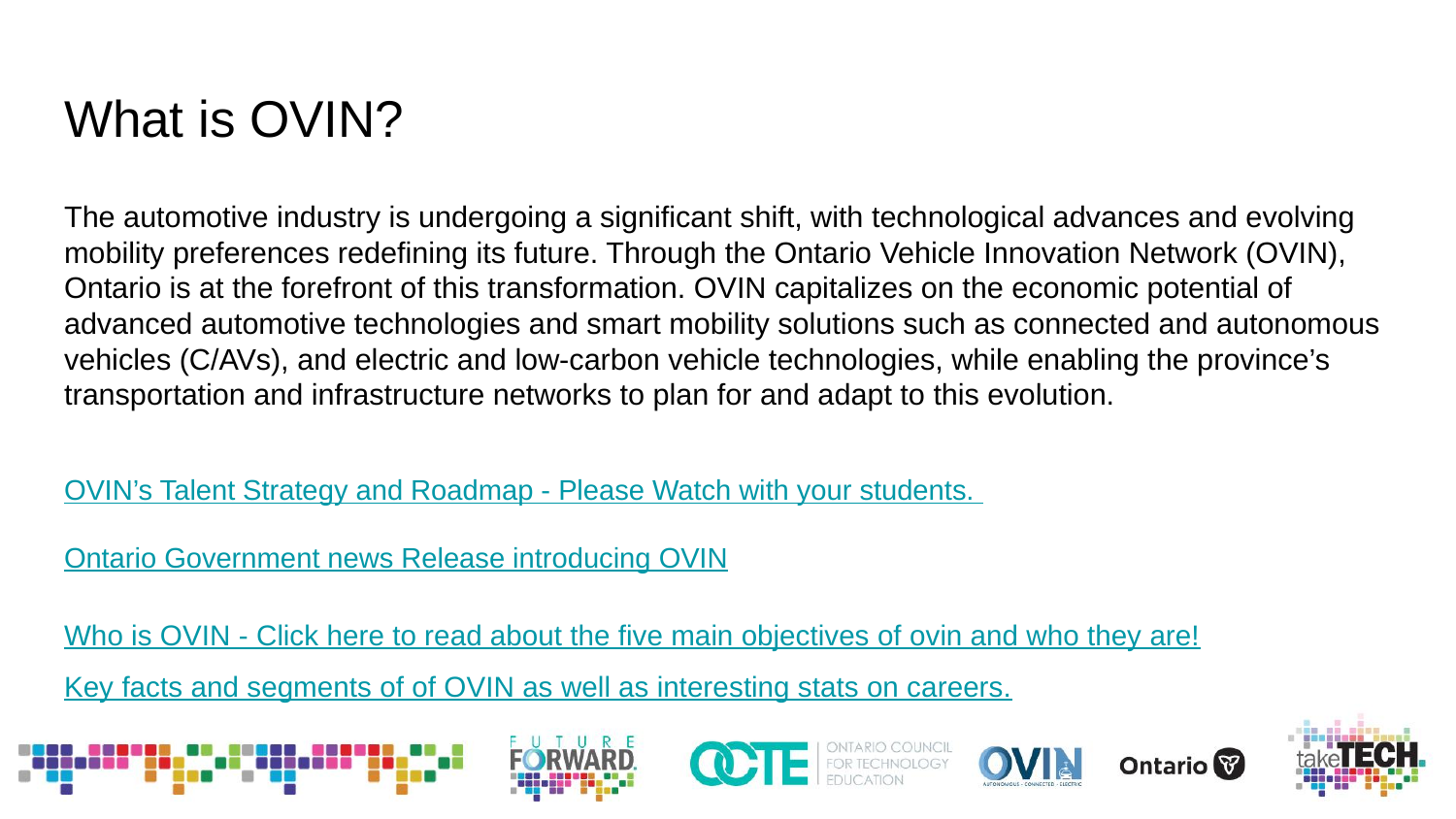

What is OVIN?
The automotive industry is undergoing a significant shift, with technological advances and evolving mobility preferences redefining its future. Through the Ontario Vehicle Innovation Network (OVIN), Ontario is at the forefront of this transformation. OVIN capitalizes on the economic potential of advanced automotive technologies and smart mobility solutions such as connected and autonomous vehicles (C/AVs), and electric and low-carbon vehicle technologies, while enabling the province’s transportation and infrastructure networks to plan for and adapt to this evolution.

OVIN’s Talent Strategy and Roadmap - Please Watch with your students.

Ontario Government news Release introducing OVIN

Who is OVIN - Click here to read about the five main objectives of ovin and who they are!
Key facts and segments of of OVIN as well as interesting stats on careers.